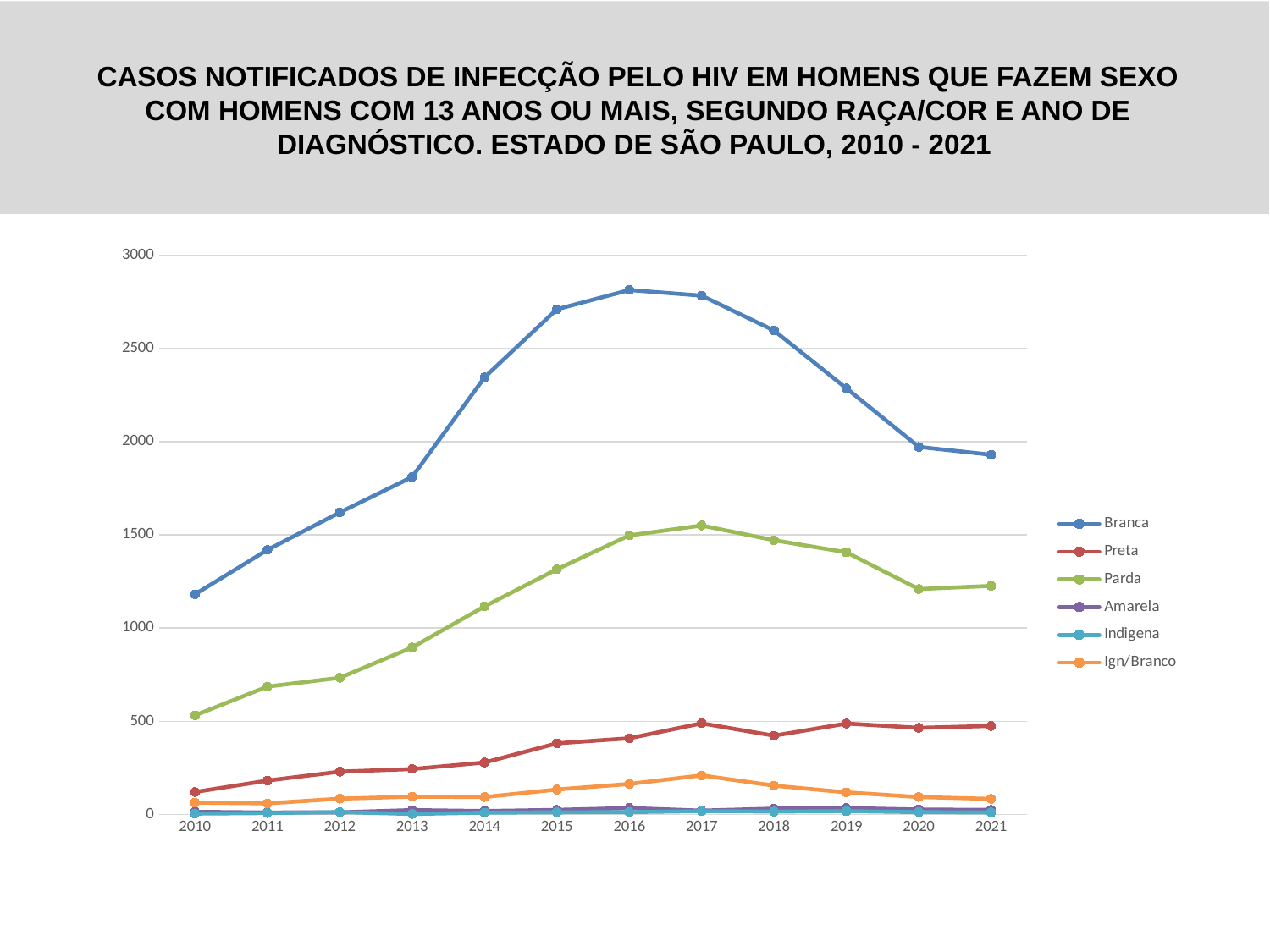

CASOS NOTIFICADOS DE INFECÇÃO PELO HIV EM HOMENS QUE FAZEM SEXO COM HOMENS COM 13 ANOS OU MAIS, SEGUNDO RAÇA/COR E ANO DE DIAGNÓSTICO. ESTADO DE SÃO PAULO, 2010 - 2021

### Chart

| Category | Branca | Preta | Parda | Amarela | Indigena | Ign/Branco |
|---|---|---|---|---|---|---|
| 2010 | 1181.0 | 121.0 | 532.0 | 15.0 | 5.0 | 64.0 |
| 2011 | 1419.0 | 182.0 | 686.0 | 11.0 | 8.0 | 60.0 |
| 2012 | 1620.0 | 230.0 | 733.0 | 12.0 | 13.0 | 85.0 |
| 2013 | 1810.0 | 244.0 | 896.0 | 24.0 | 3.0 | 96.0 |
| 2014 | 2344.0 | 279.0 | 1116.0 | 19.0 | 10.0 | 94.0 |
| 2015 | 2709.0 | 382.0 | 1315.0 | 25.0 | 12.0 | 134.0 |
| 2016 | 2812.0 | 409.0 | 1497.0 | 35.0 | 13.0 | 164.0 |
| 2017 | 2782.0 | 489.0 | 1550.0 | 21.0 | 18.0 | 210.0 |
| 2018 | 2595.0 | 423.0 | 1471.0 | 32.0 | 16.0 | 155.0 |
| 2019 | 2285.0 | 488.0 | 1406.0 | 35.0 | 18.0 | 119.0 |
| 2020 | 1971.0 | 465.0 | 1209.0 | 27.0 | 13.0 | 94.0 |
| 2021 | 1929.0 | 475.0 | 1226.0 | 25.0 | 11.0 | 84.0 |